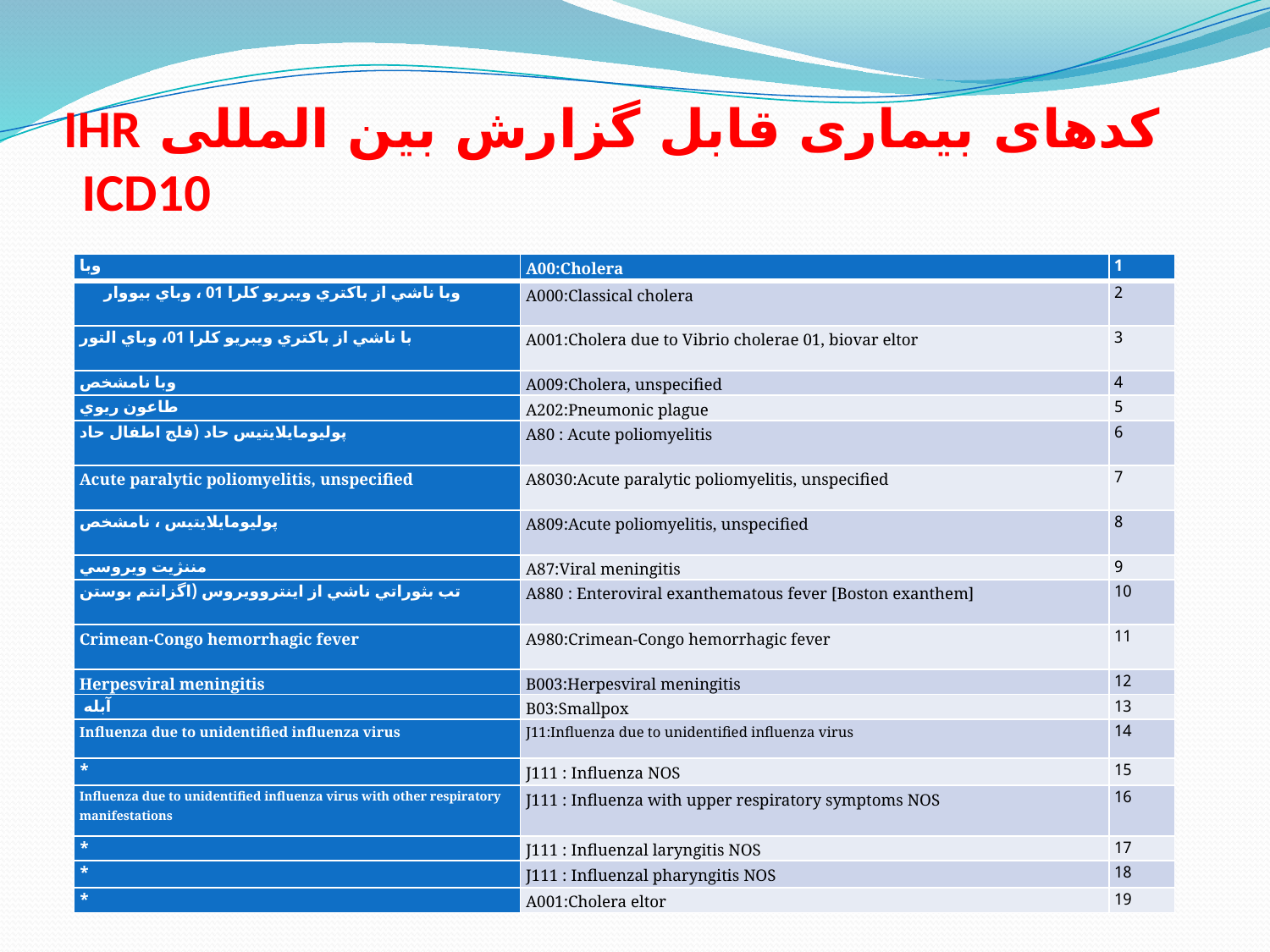

# کدهای بیماری قابل گزارش بین المللی IHR ICD10
| وبا | A00:Cholera | 1 |
| --- | --- | --- |
| وبا ناشي از باكتري ويبريو کلرا 01 ، وباي بيووار | A000:Classical cholera | 2 |
| با ناشي از باكتري ويبريو کلرا 01، وباي التور | A001:Cholera due to Vibrio cholerae 01, biovar eltor | 3 |
| وبا نامشخص | A009:Cholera, unspecified | 4 |
| طاعون ريوي | A202:Pneumonic plague | 5 |
| پوليومايلايتيس حاد (فلج اطفال حاد | A80 : Acute poliomyelitis | 6 |
| Acute paralytic poliomyelitis, unspecified | A8030:Acute paralytic poliomyelitis, unspecified | 7 |
| پوليومايلايتيس ،‌ نامشخص | A809:Acute poliomyelitis, unspecified | 8 |
| مننژيت ويروسي | A87:Viral meningitis | 9 |
| تب بثوراتي ناشي از اينتروويروس (اگزانتم بوستن | A880 : Enteroviral exanthematous fever [Boston exanthem] | 10 |
| Crimean-Congo hemorrhagic fever | A980:Crimean-Congo hemorrhagic fever | 11 |
| Herpesviral meningitis | B003:Herpesviral meningitis | 12 |
| آبله | B03:Smallpox | 13 |
| Influenza due to unidentified influenza virus | J11:Influenza due to unidentified influenza virus | 14 |
| \* | J111 : Influenza NOS | 15 |
| Influenza due to unidentified influenza virus with other respiratory manifestations | J111 : Influenza with upper respiratory symptoms NOS | 16 |
| \* | J111 : Influenzal laryngitis NOS | 17 |
| \* | J111 : Influenzal pharyngitis NOS | 18 |
| \* | A001:Cholera eltor | 19 |